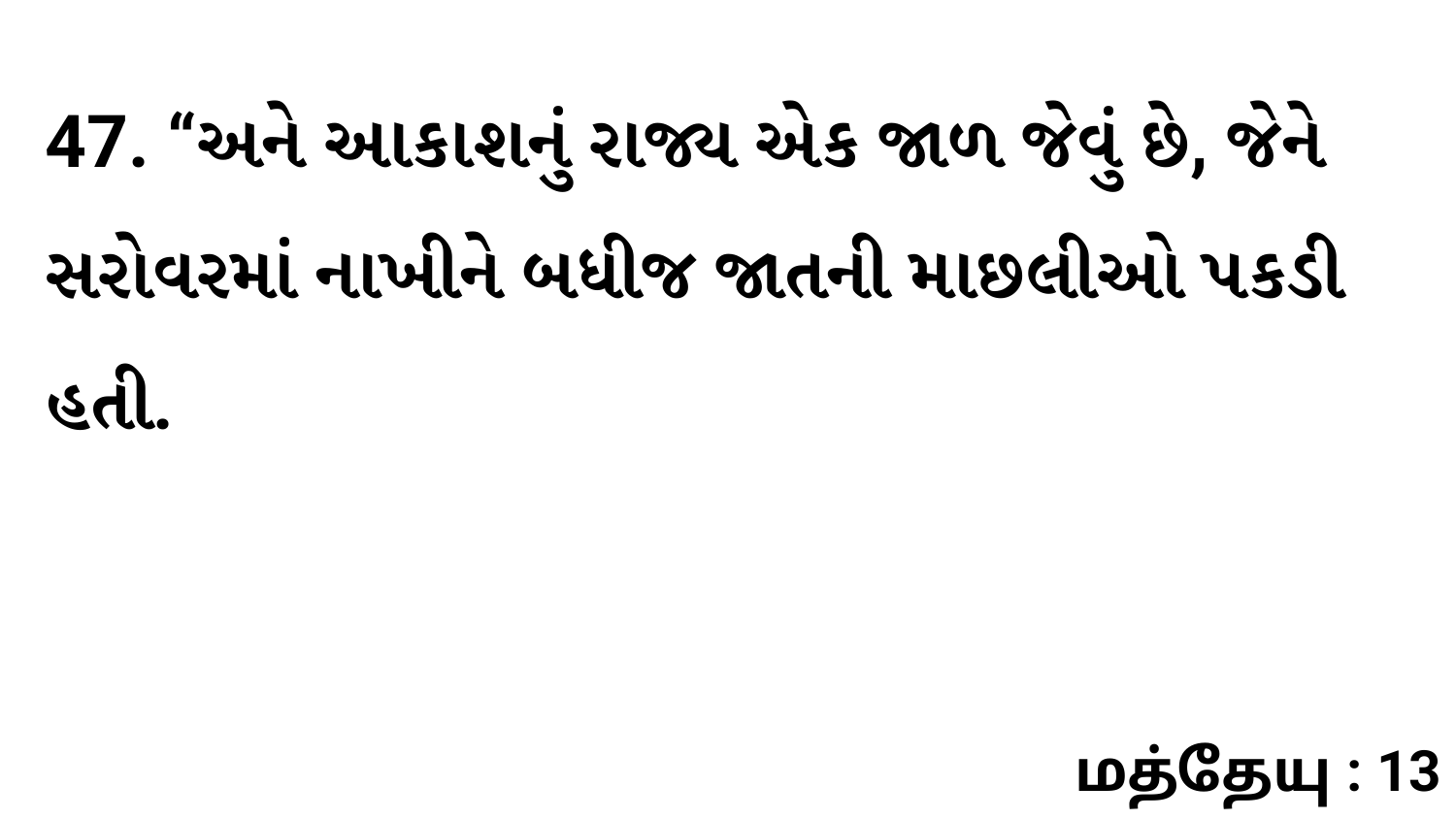

47. “અને આકાશનું રાજ્ય એક જાળ જેવું છે, જેને સરોવરમાં નાખીને બધીજ જાતની માછલીઓ પકડી હતી.
மத்தேயு : 13